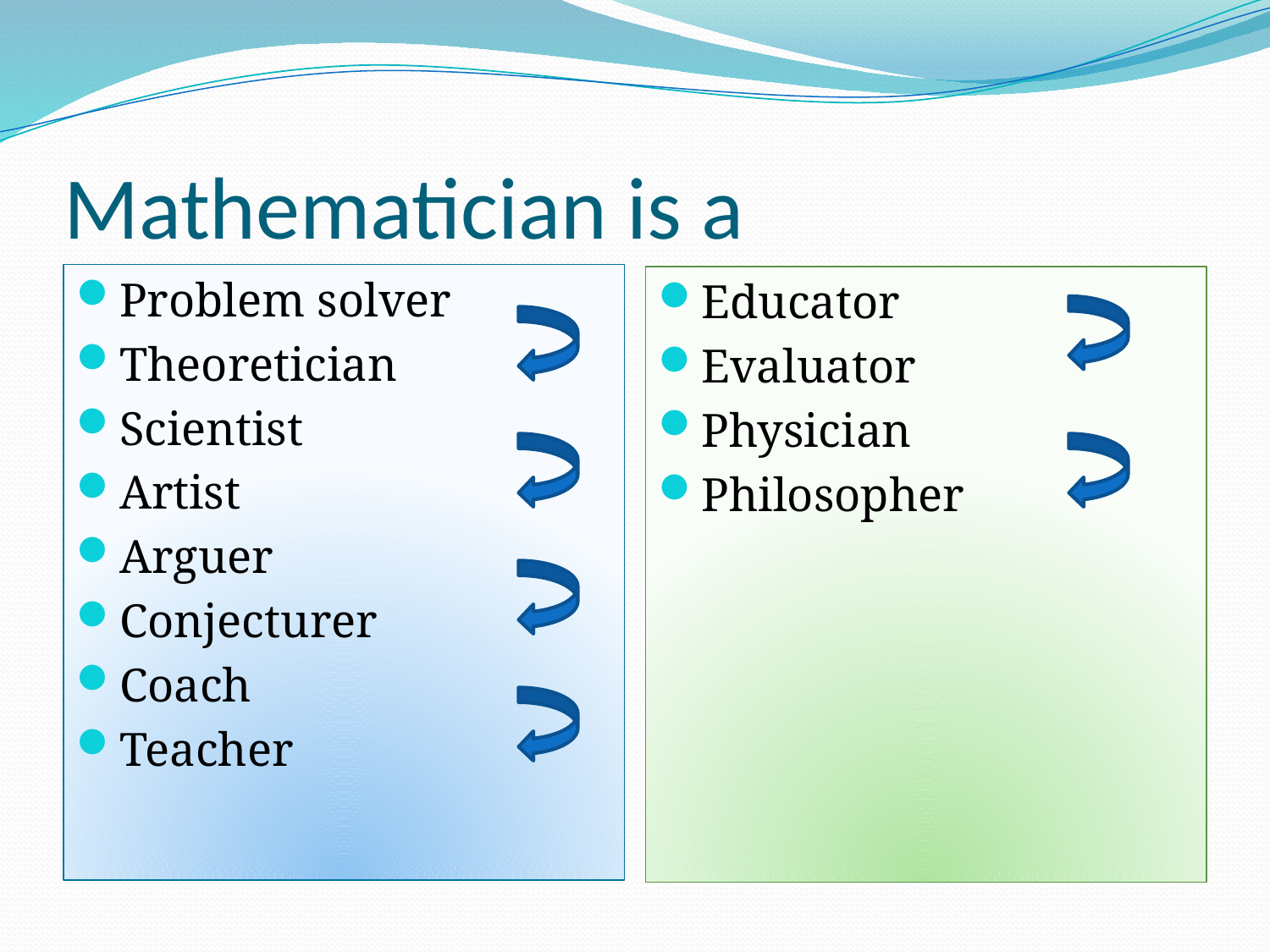

# Mathematician is a
Problem solver
Theoretician
Scientist
Artist
Arguer
Conjecturer
Coach
Teacher
Educator
Evaluator
Physician
Philosopher